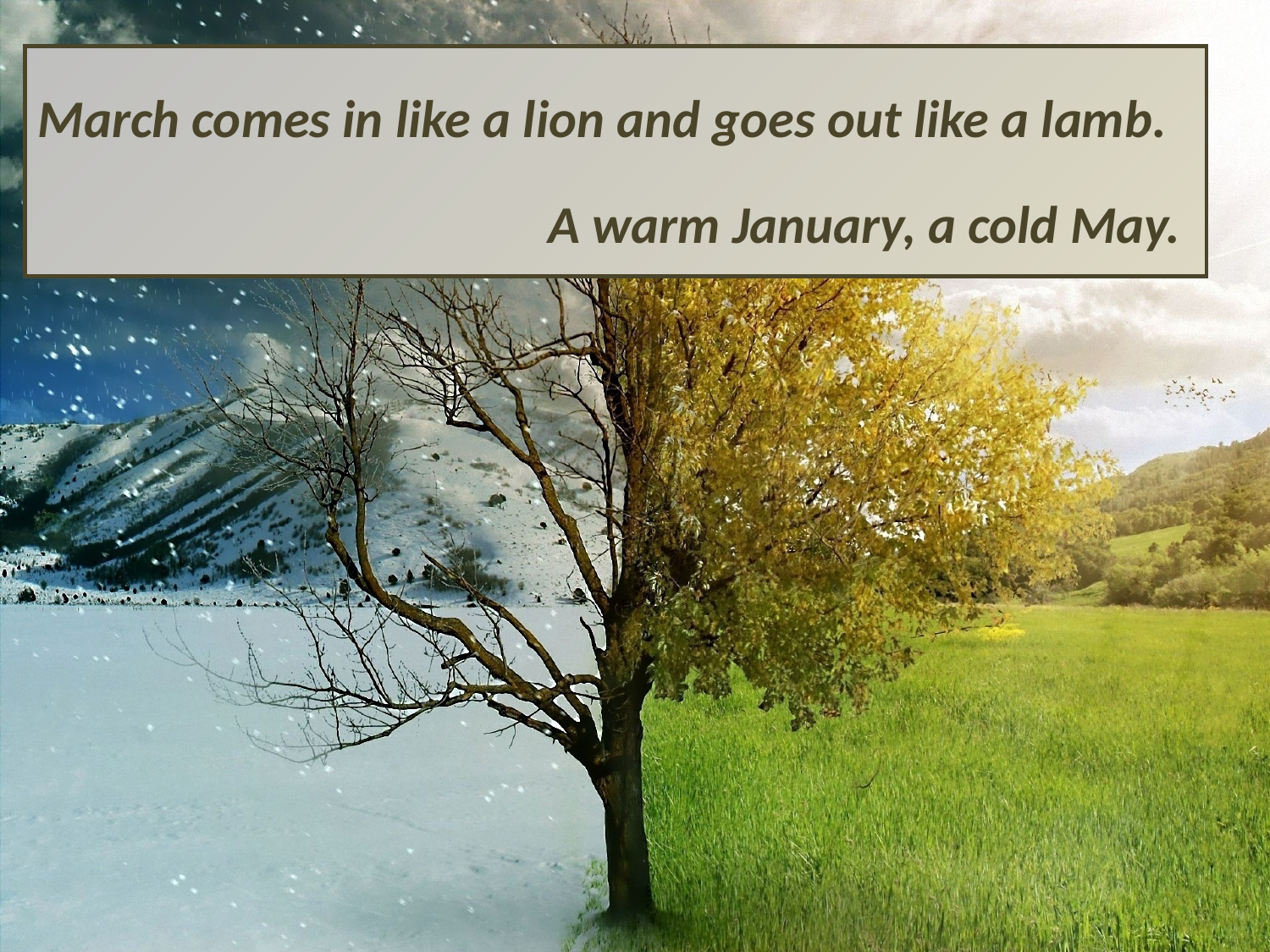

March comes in like a lion and goes out like a lamb.
A warm January, a cold May.